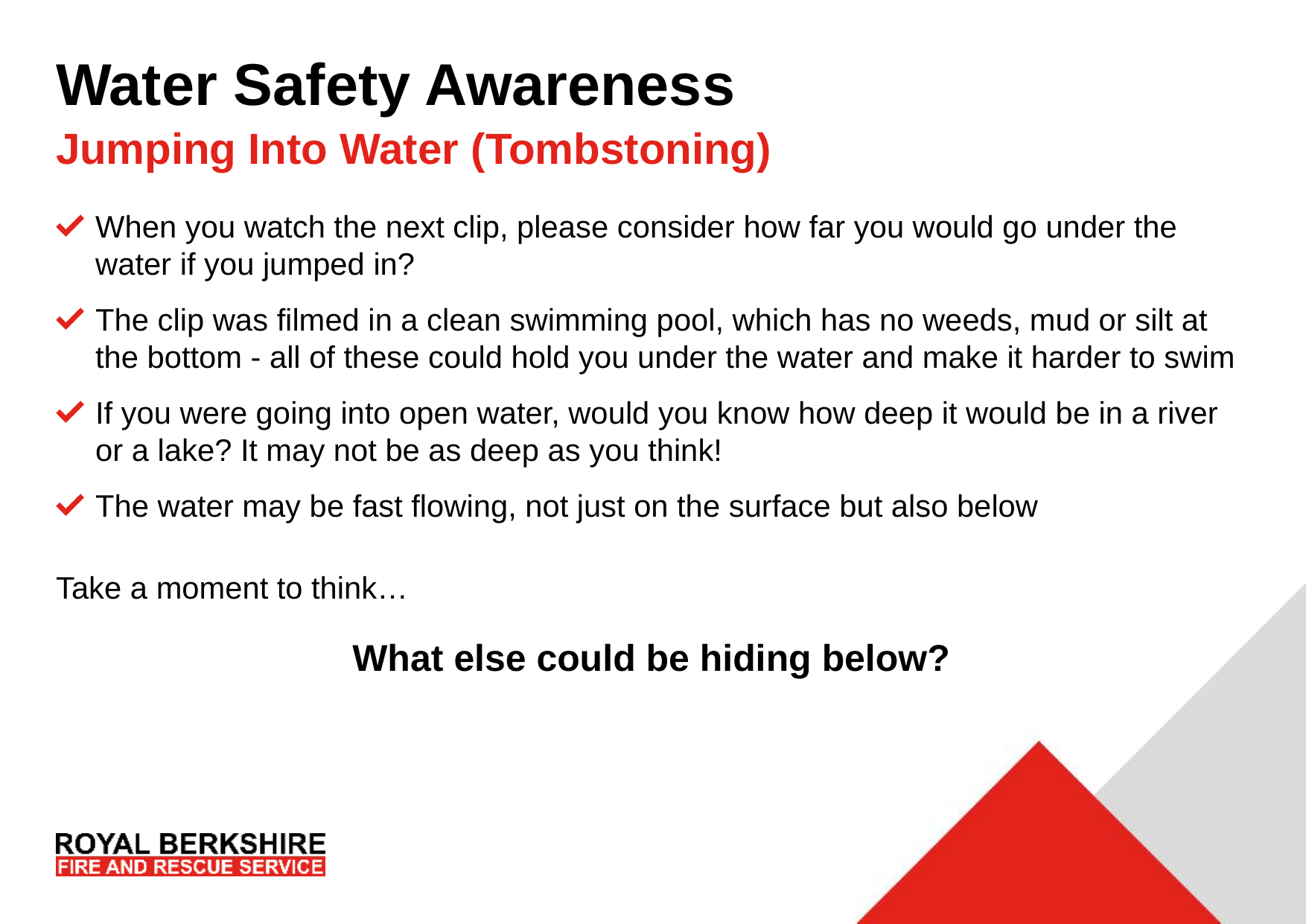

# Water Safety Awareness
Jumping Into Water (Tombstoning)
When you watch the next clip, please consider how far you would go under the water if you jumped in?
The clip was filmed in a clean swimming pool, which has no weeds, mud or silt at the bottom - all of these could hold you under the water and make it harder to swim
If you were going into open water, would you know how deep it would be in a river or a lake? It may not be as deep as you think!
The water may be fast flowing, not just on the surface but also below

Take a moment to think…

What else could be hiding below?